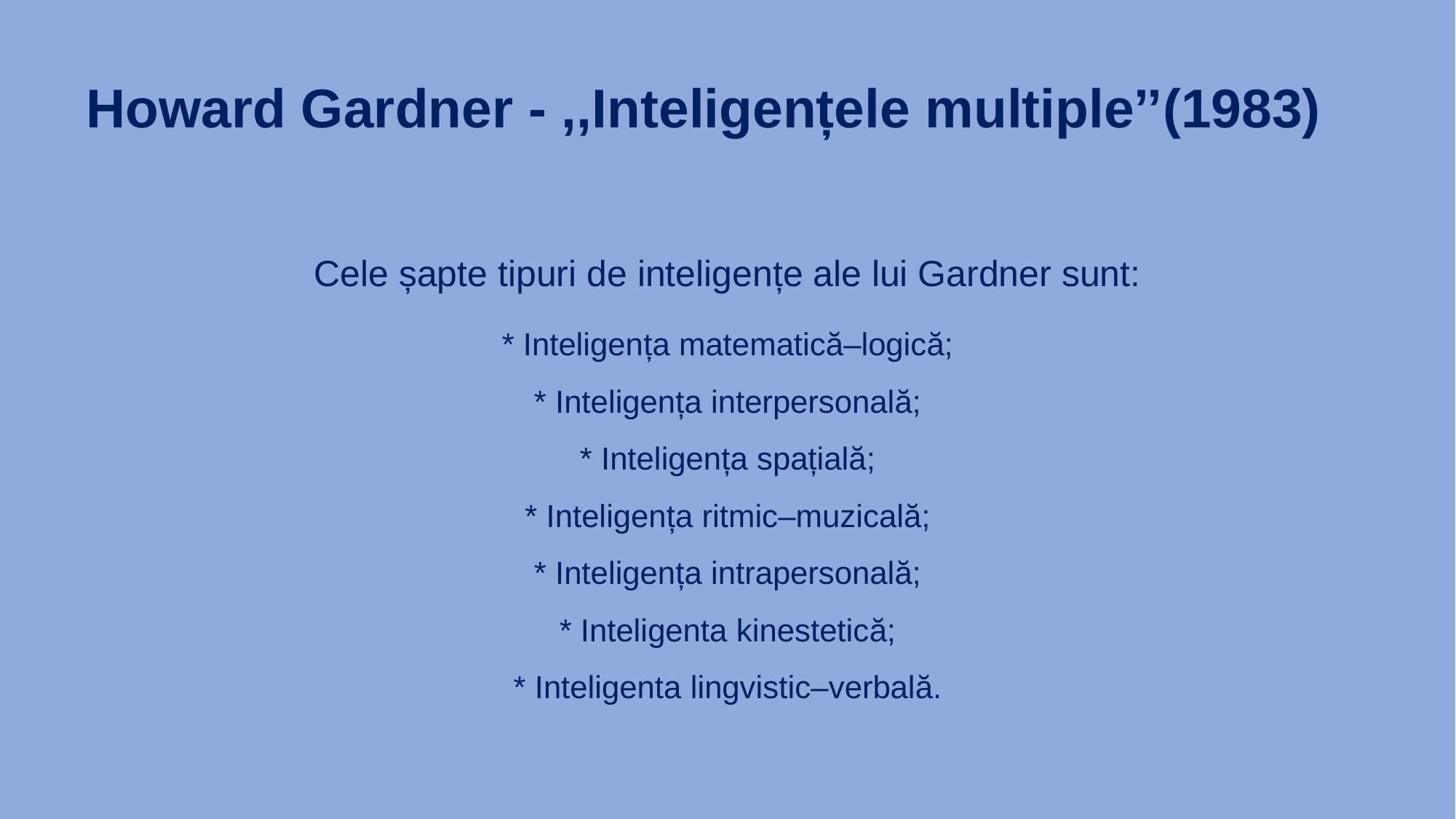

# Howard Gardner - ,,Inteligențele multiple’’(1983)

Cele șapte tipuri de inteligențe ale lui Gardner sunt:
* Inteligența matematică–logică;
* Inteligența interpersonală;
* Inteligența spațială;
* Inteligența ritmic–muzicală;
* Inteligența intrapersonală;
* Inteligenta kinestetică;
* Inteligenta lingvistic–verbală.